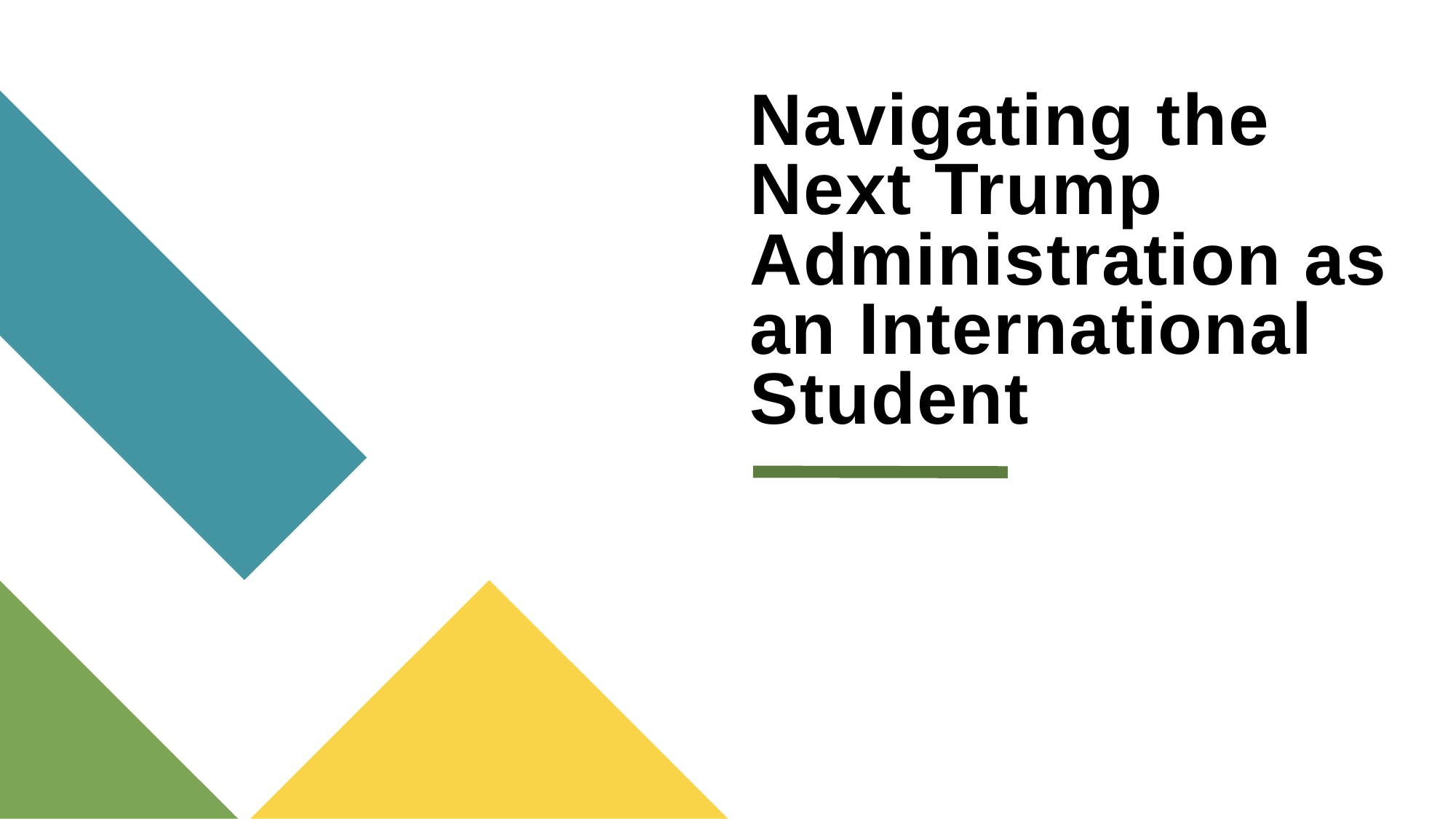

# Navigating the Next Trump Administration as an International Student